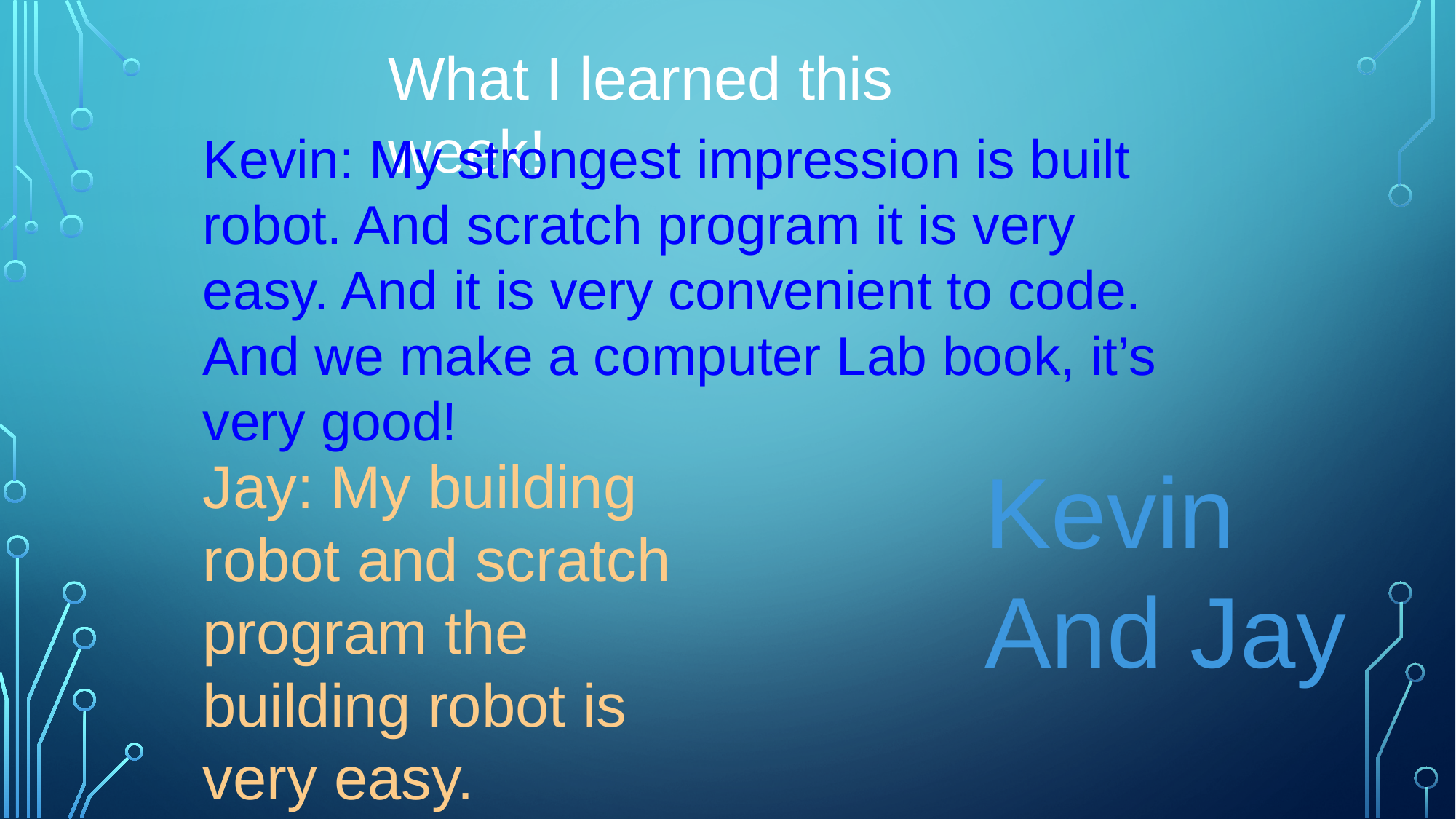

What I learned this week!
Kevin: My strongest impression is built robot. And scratch program it is very easy. And it is very convenient to code. And we make a computer Lab book, it’s very good!
Jay: My building robot and scratch program the building robot is very easy.
Kevin And Jay